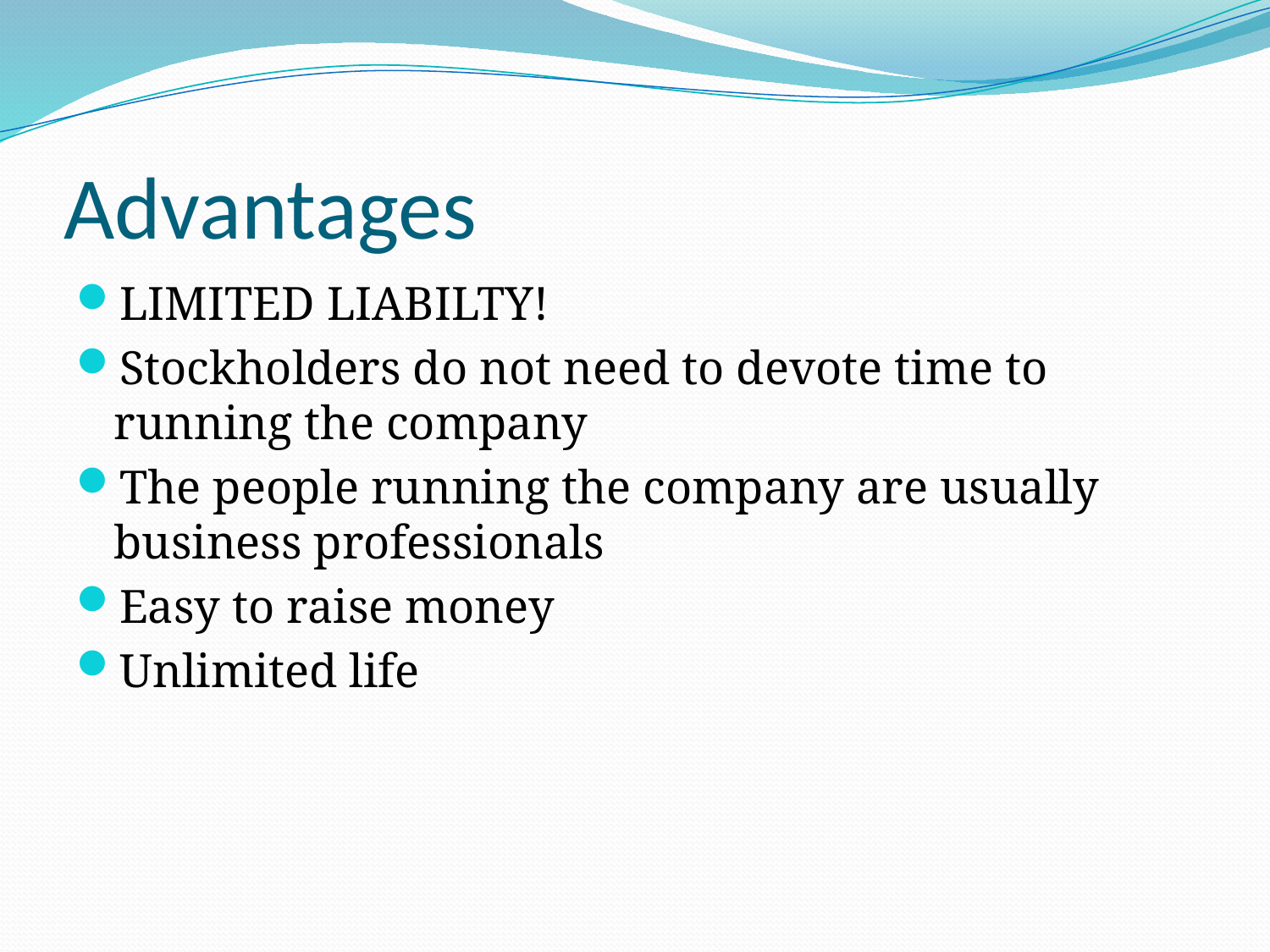

# Advantages
LIMITED LIABILTY!
Stockholders do not need to devote time to running the company
The people running the company are usually business professionals
Easy to raise money
Unlimited life